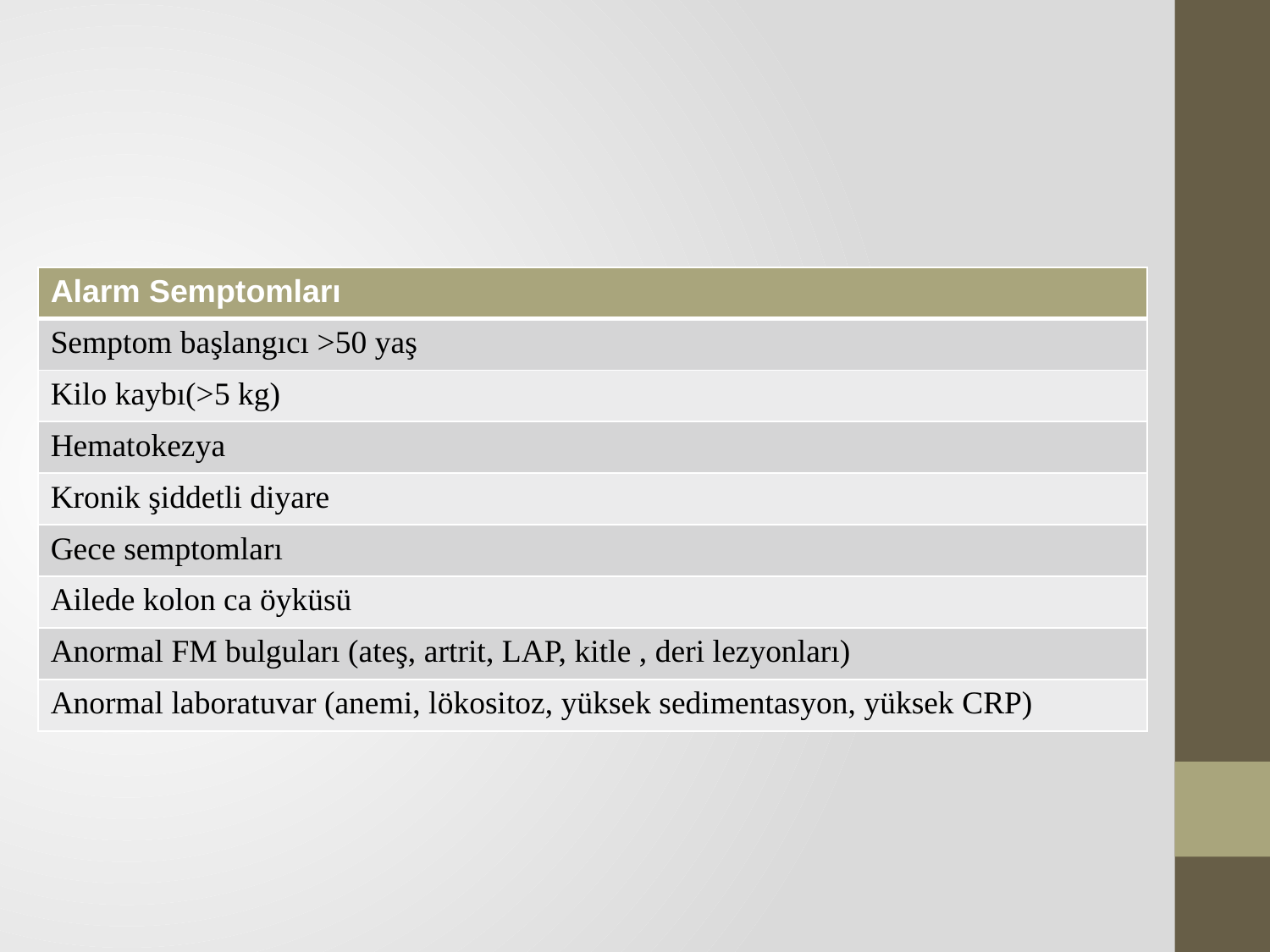

#
| Alarm Semptomları |
| --- |
| Semptom başlangıcı >50 yaş |
| Kilo kaybı(>5 kg) |
| Hematokezya |
| Kronik şiddetli diyare |
| Gece semptomları |
| Ailede kolon ca öyküsü |
| Anormal FM bulguları (ateş, artrit, LAP, kitle , deri lezyonları) |
| Anormal laboratuvar (anemi, lökositoz, yüksek sedimentasyon, yüksek CRP) |